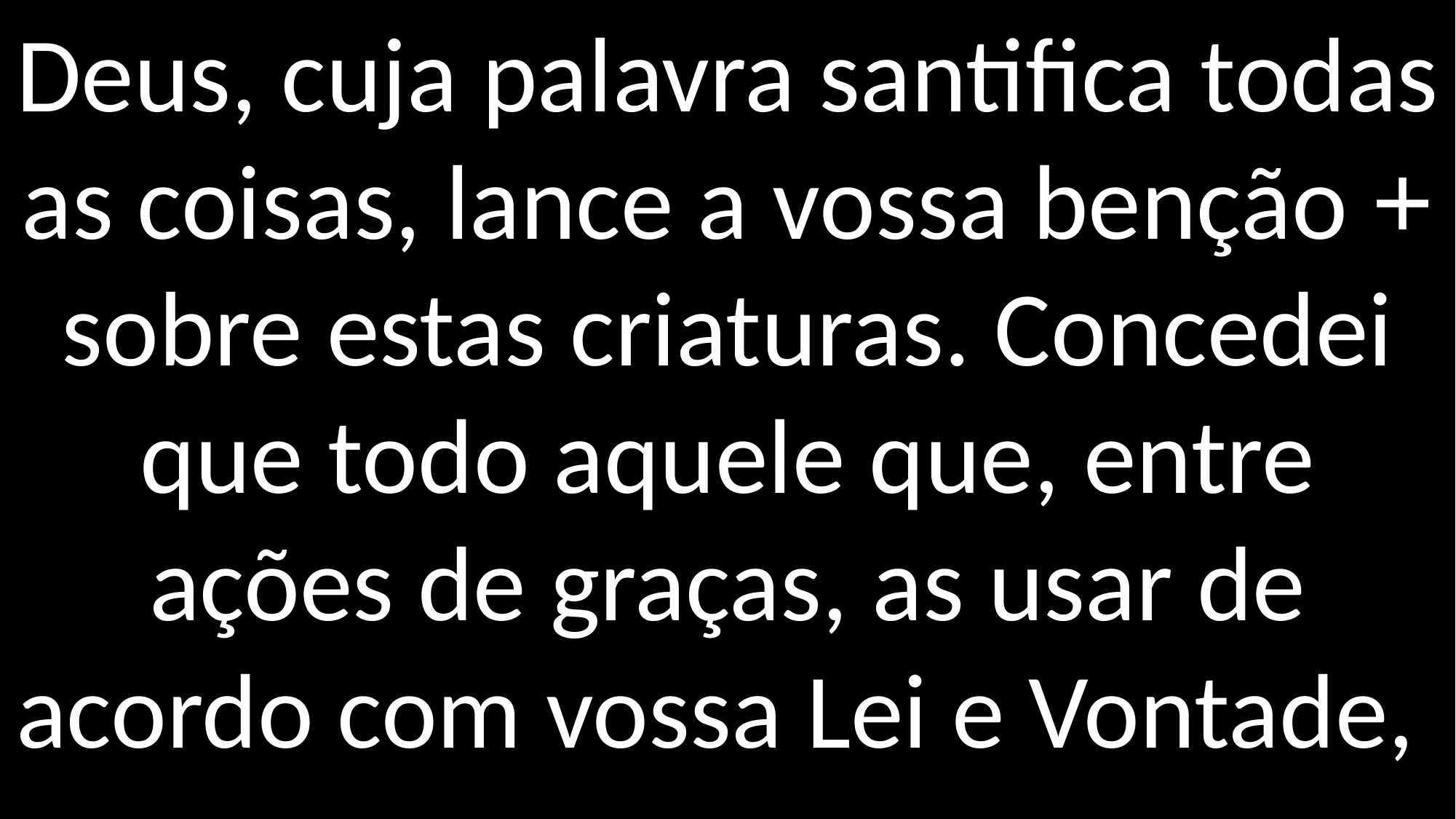

Deus, cuja palavra santifica todas as coisas, lance a vossa benção + sobre estas criaturas. Concedei que todo aquele que, entre ações de graças, as usar de acordo com vossa Lei e Vontade,